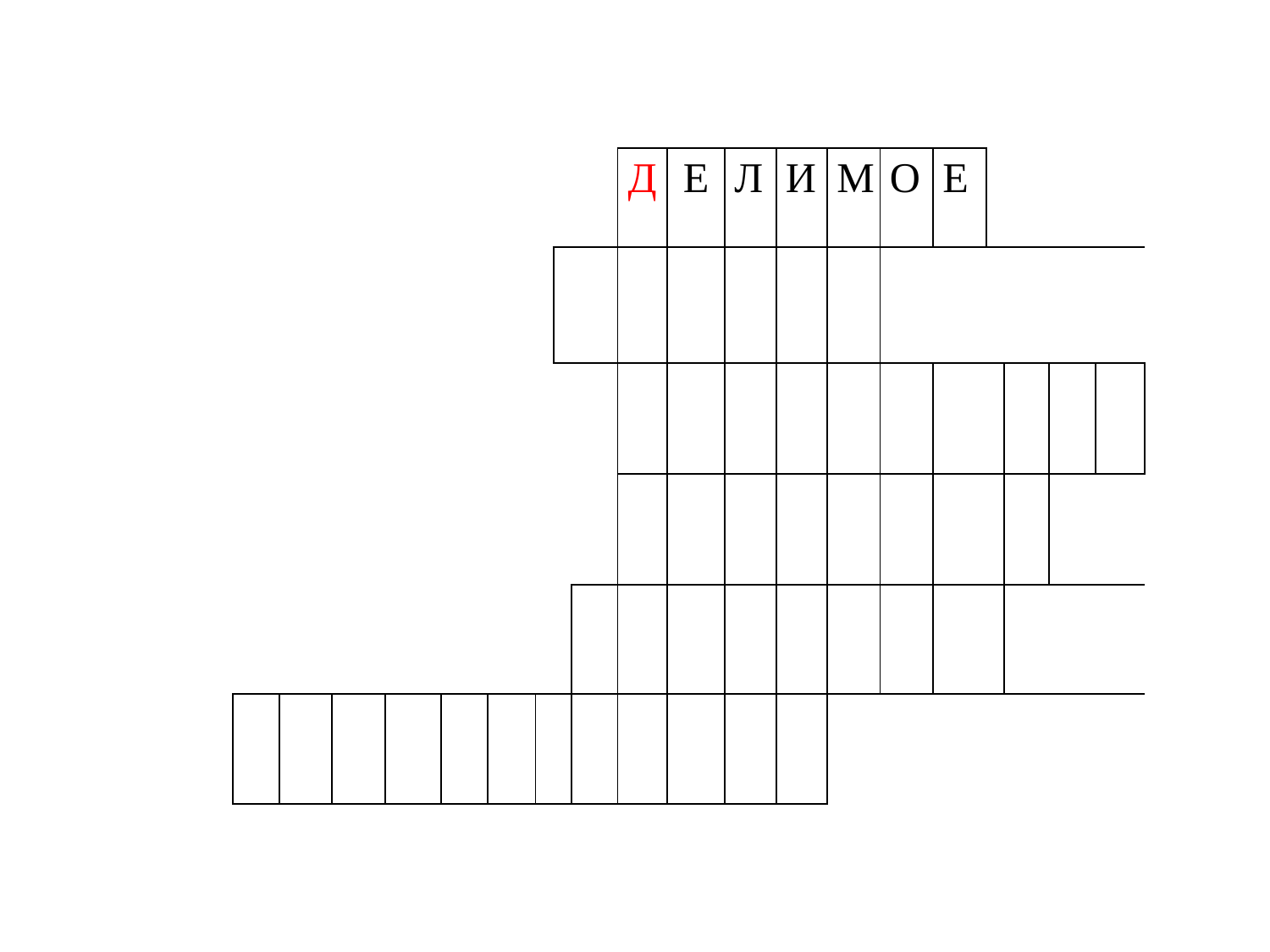

|  |  |  |  |  |  |  |  |  | Д | Е | Л | И | М | О | Е |  |  |  |  |
| --- | --- | --- | --- | --- | --- | --- | --- | --- | --- | --- | --- | --- | --- | --- | --- | --- | --- | --- | --- |
|  |  |  |  |  |  |  |  |  |  |  |  |  |  |  |  |  |  |  |  |
|  |  |  |  |  |  |  |  |  |  |  |  |  |  |  |  |  |  |  |  |
|  |  |  |  |  |  |  |  |  |  |  |  |  |  |  |  |  |  |  |  |
|  |  |  |  |  |  |  |  |  |  |  |  |  |  |  |  |  |  |  |  |
|  |  |  |  |  |  |  |  |  |  |  |  |  |  |  |  |  |  |  |  |